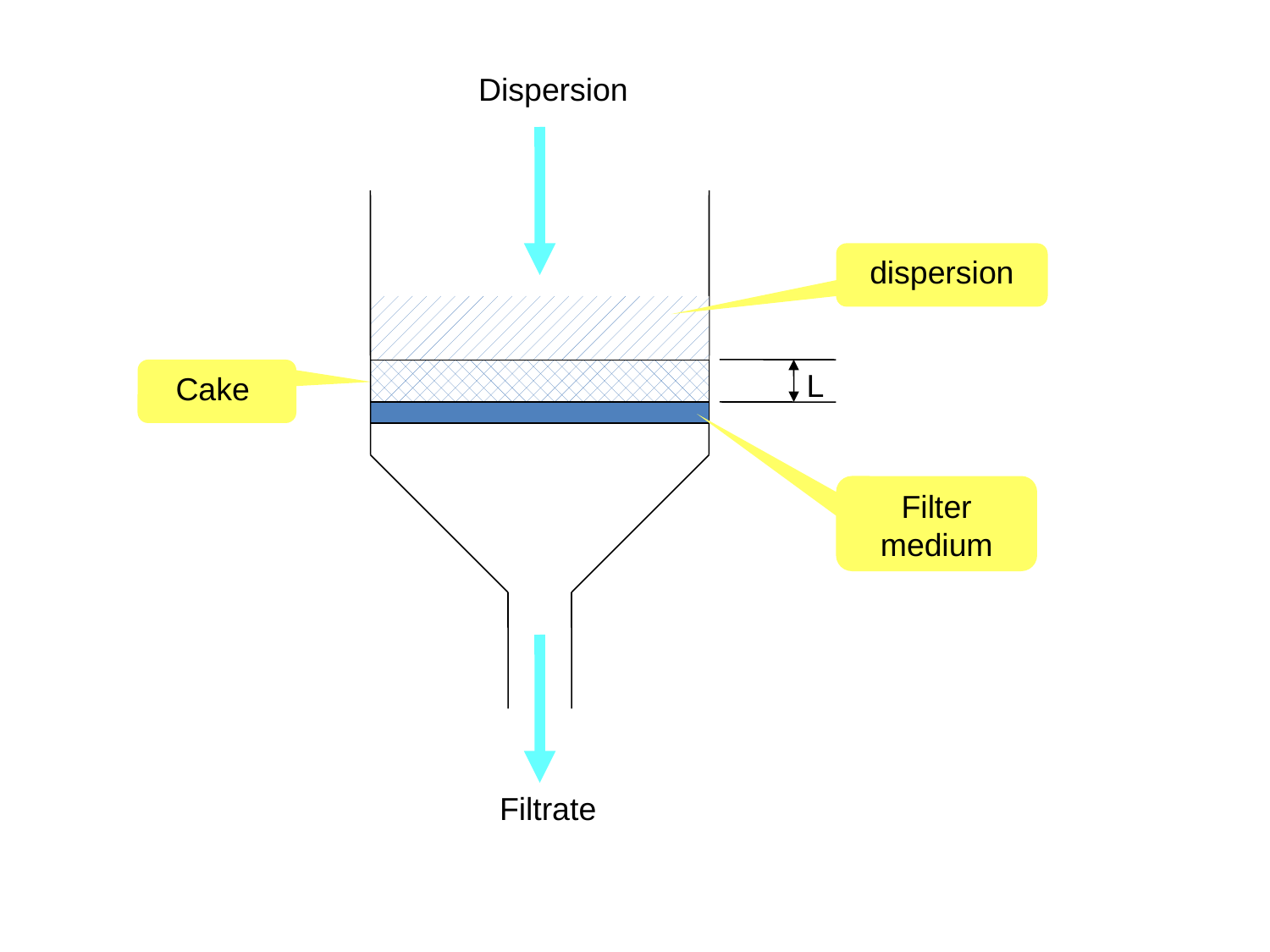

Dispersion

dispersion
Cake

L

Filter medium

Filtrate